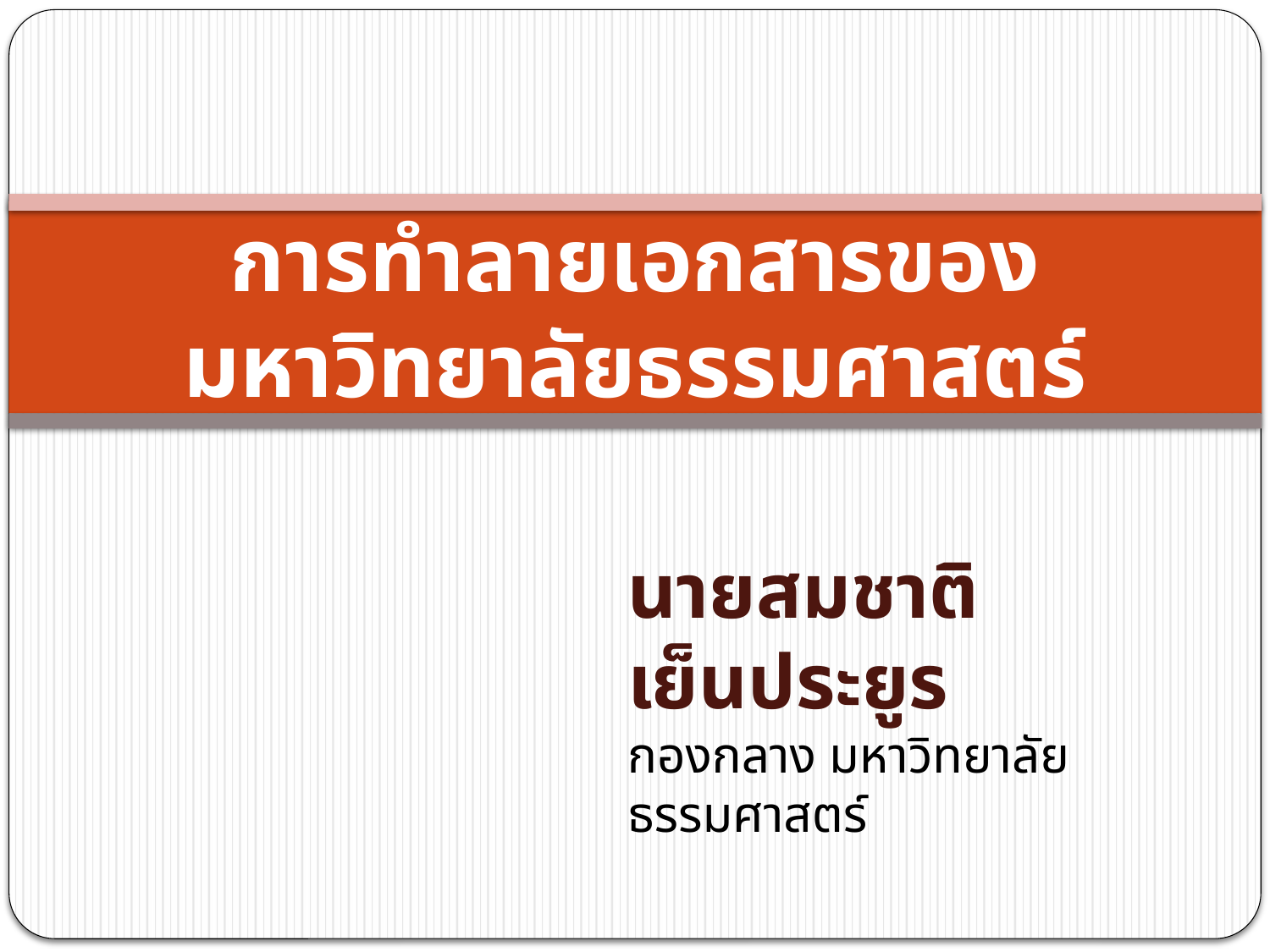

# การทำลายเอกสารของมหาวิทยาลัยธรรมศาสตร์
นายสมชาติ เย็นประยูร
กองกลาง มหาวิทยาลัยธรรมศาสตร์